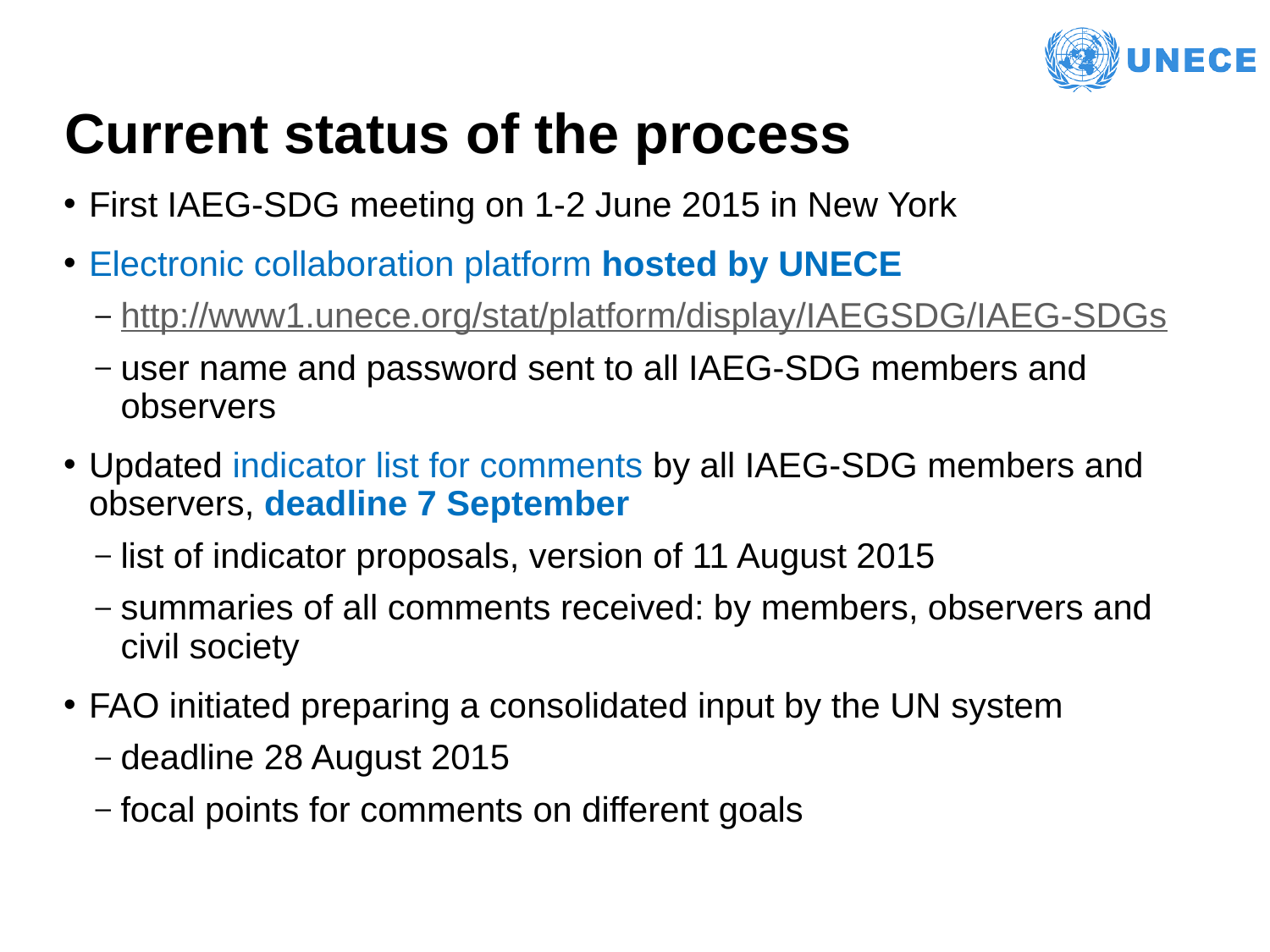

# Current status of the process
First IAEG-SDG meeting on 1-2 June 2015 in New York
Electronic collaboration platform hosted by UNECE
http://www1.unece.org/stat/platform/display/IAEGSDG/IAEG-SDGs
user name and password sent to all IAEG-SDG members and observers
Updated indicator list for comments by all IAEG-SDG members and observers, deadline 7 September
list of indicator proposals, version of 11 August 2015
summaries of all comments received: by members, observers and civil society
FAO initiated preparing a consolidated input by the UN system
deadline 28 August 2015
focal points for comments on different goals